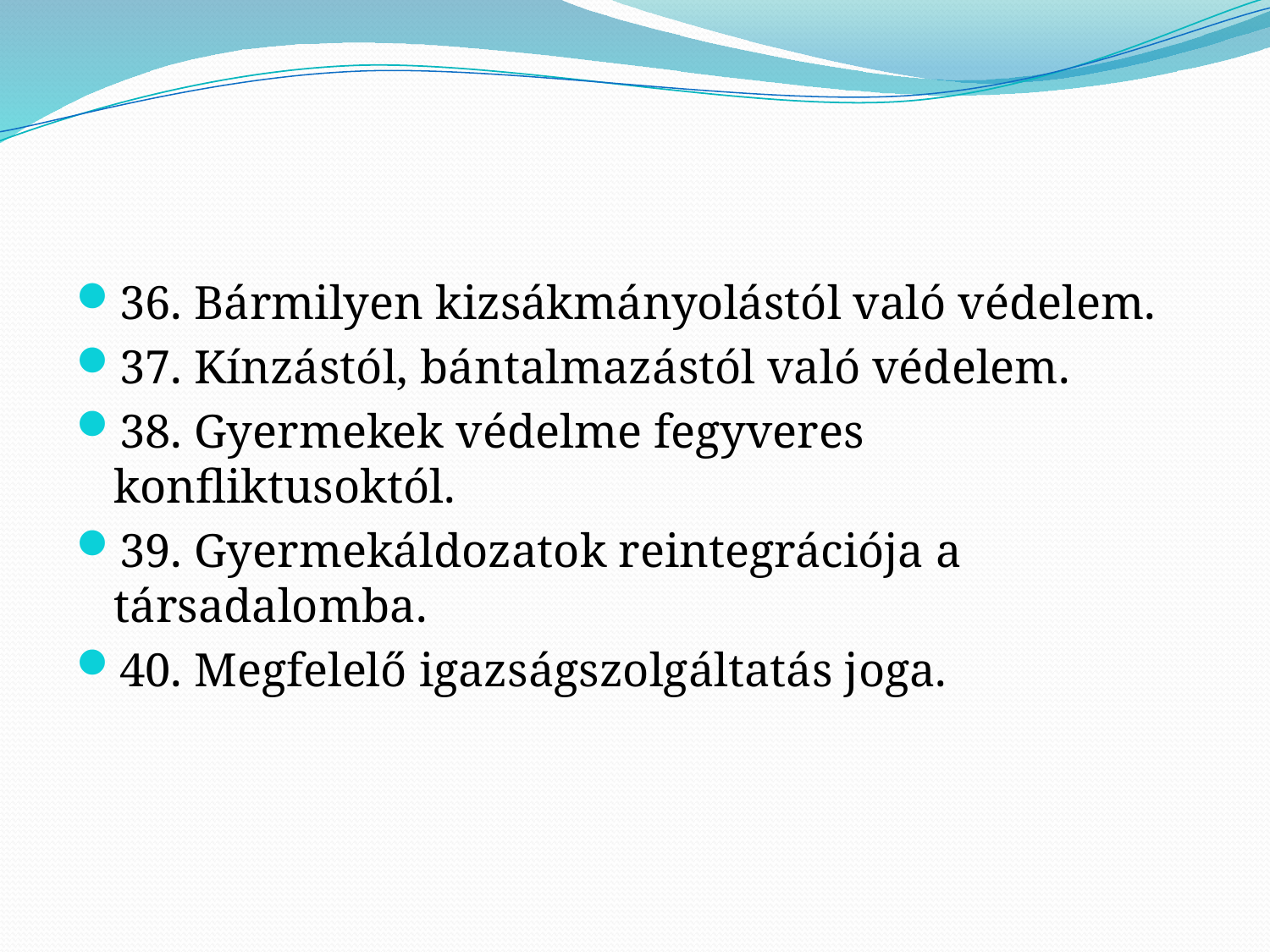

36. Bármilyen kizsákmányolástól való védelem.
37. Kínzástól, bántalmazástól való védelem.
38. Gyermekek védelme fegyveres konfliktusoktól.
39. Gyermekáldozatok reintegrációja a társadalomba.
40. Megfelelő igazságszolgáltatás joga.